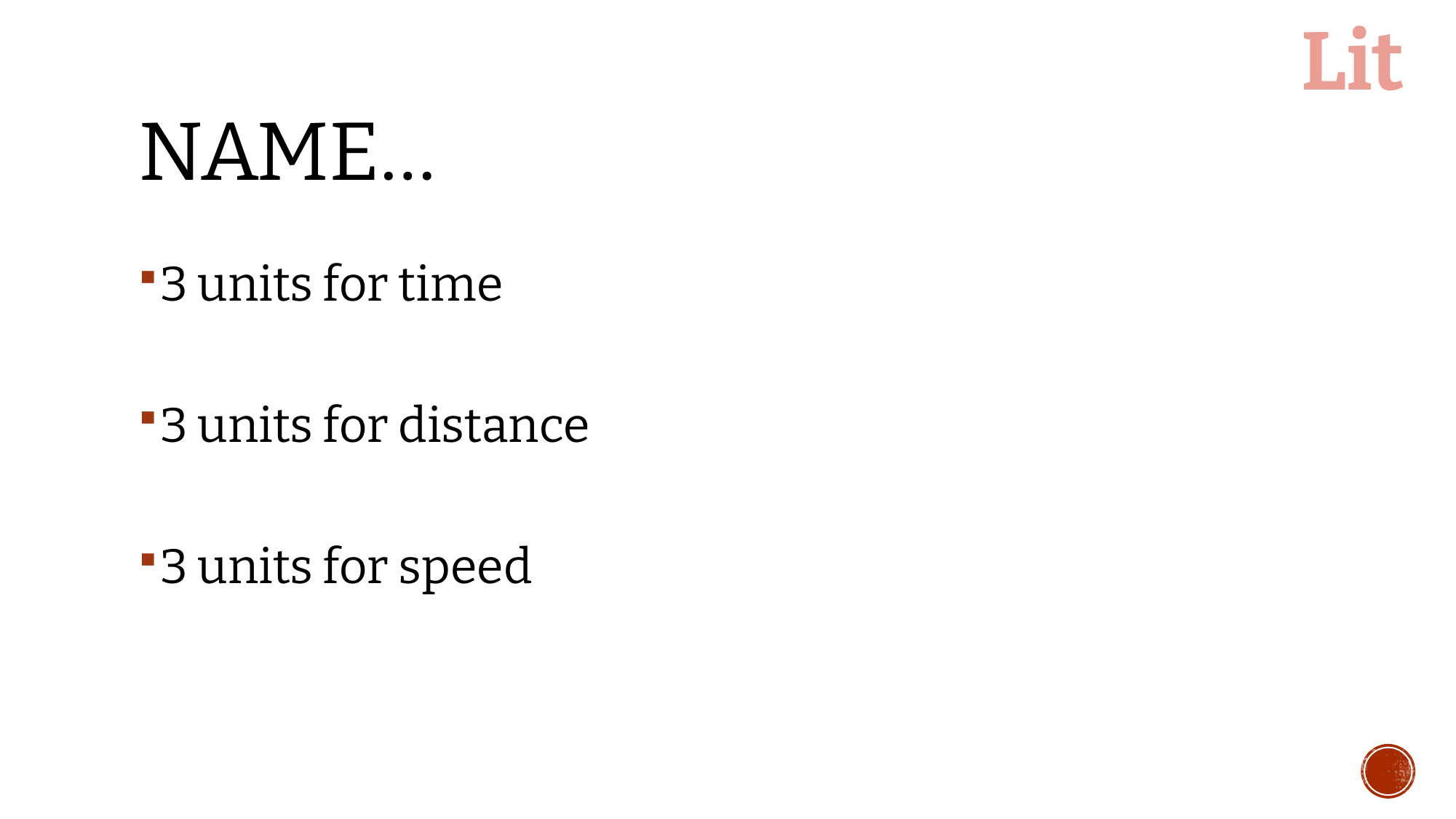

Lit
# Name…
3 units for time

3 units for distance

3 units for speed